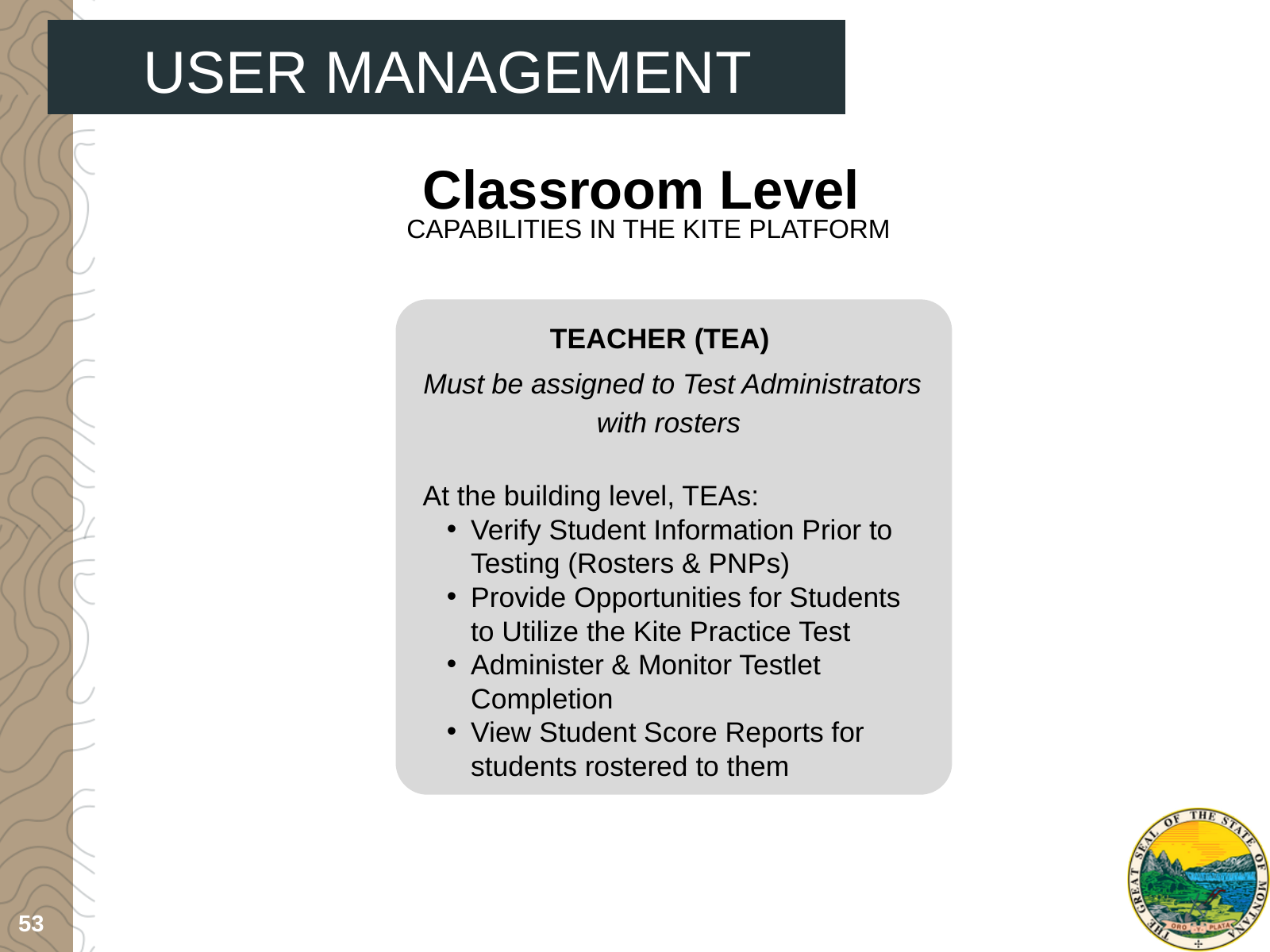

USER MANAGEMENT

Classroom Level
CAPABILITIES IN THE KITE PLATFORM

TEACHER (TEA)
Must be assigned to Test Administrators with rosters

At the building level, TEAs:
Verify Student Information Prior to Testing (Rosters & PNPs)
Provide Opportunities for Students to Utilize the Kite Practice Test
Administer & Monitor Testlet Completion
View Student Score Reports for students rostered to them

53